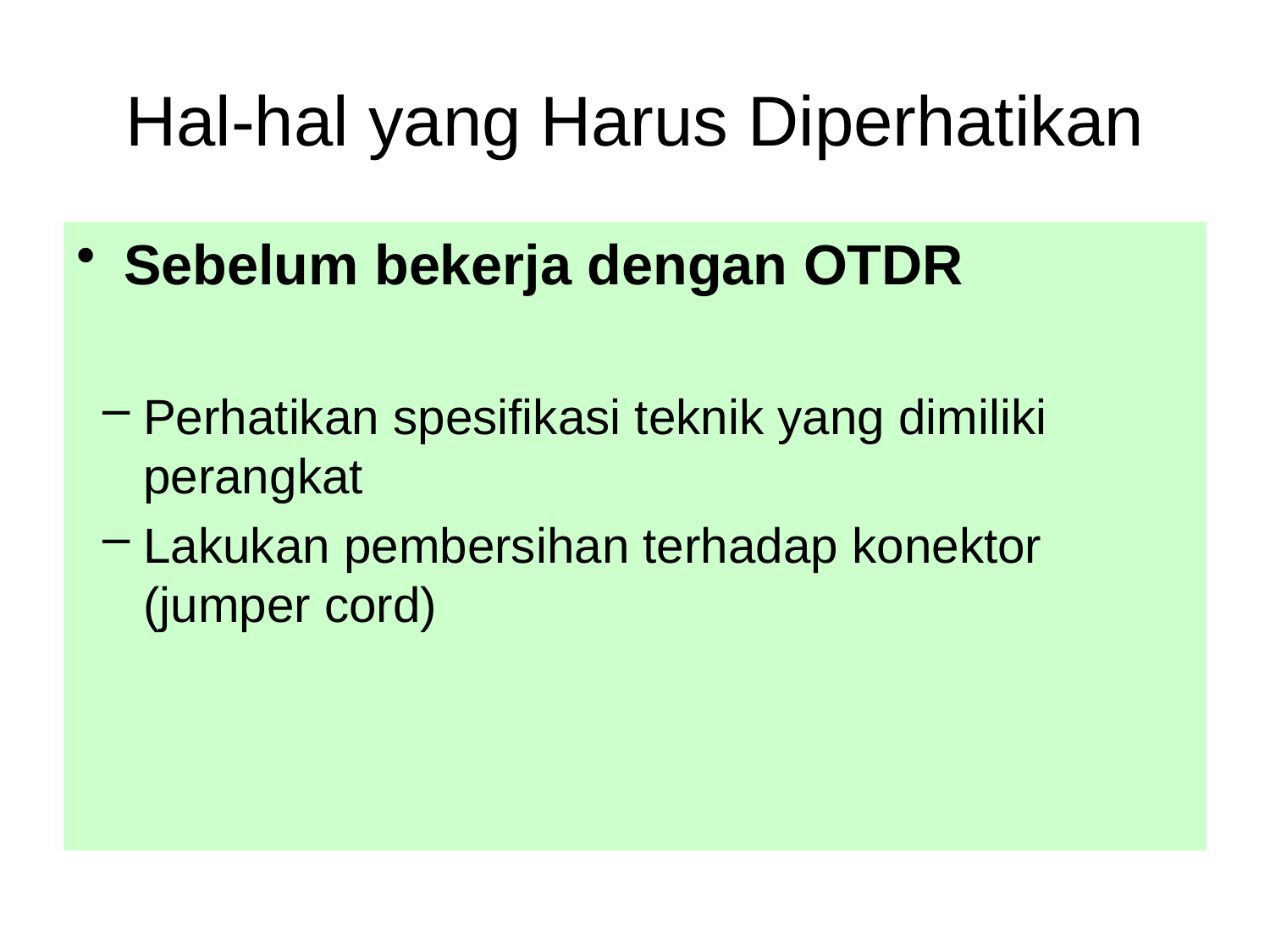

# Hal-hal yang Harus Diperhatikan
Agar OTDR dapat bekerja dengan baik, harus dihindari lokasi sebagai berikut :

Vibrasi yang kuat
Kelambatan yang tinggi atau kotor (debu)
Dihadapkan langsung ke matahari
Daerah gas reaktif.
Sebelum bekerja dengan OTDR

Perhatikan spesifikasi teknik yang dimiliki perangkat
Lakukan pembersihan terhadap konektor (jumper cord)